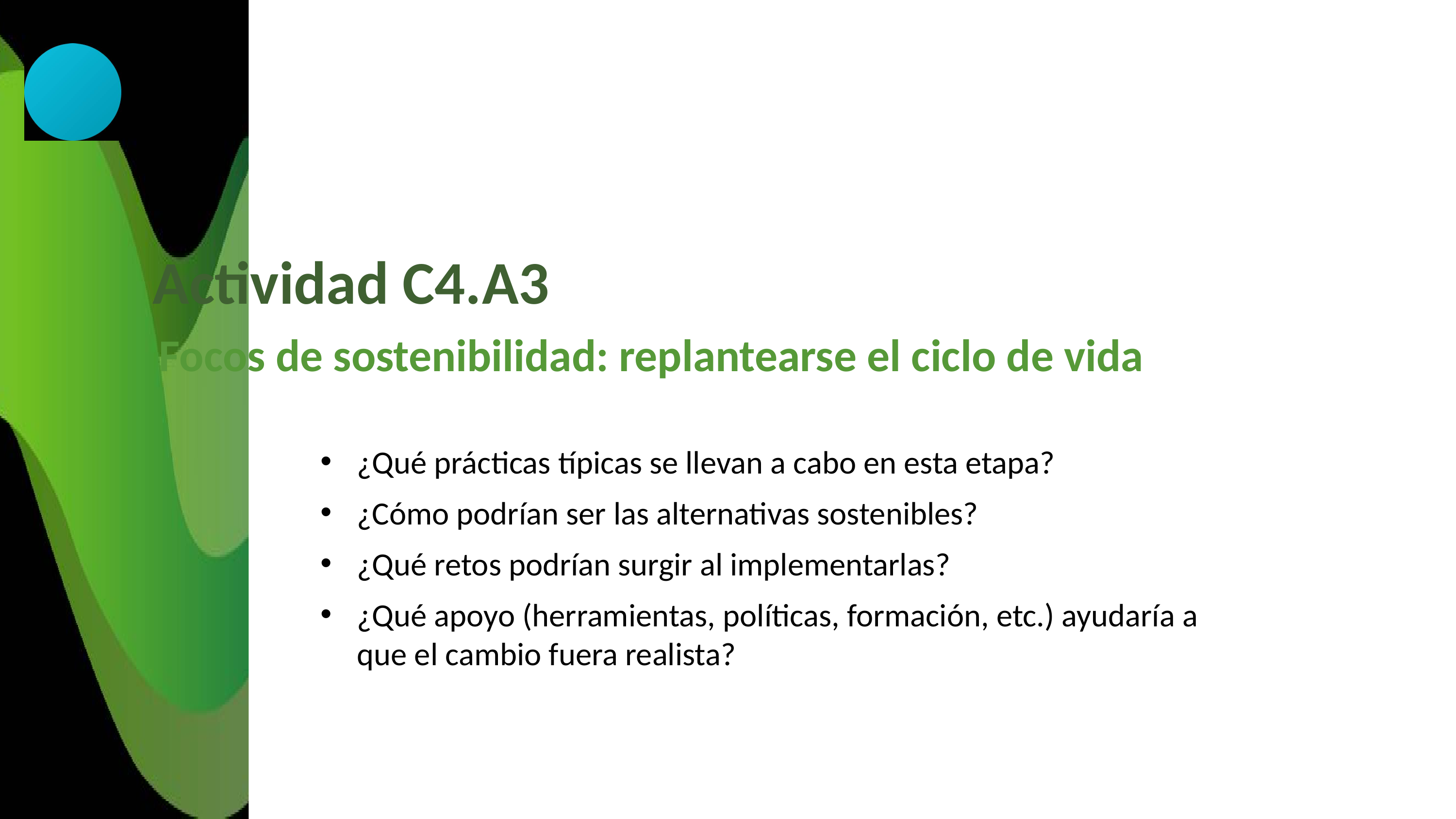

Actividad C4.A3
Focos de sostenibilidad: replantearse el ciclo de vida
¿Qué prácticas típicas se llevan a cabo en esta etapa?
¿Cómo podrían ser las alternativas sostenibles?
¿Qué retos podrían surgir al implementarlas?
¿Qué apoyo (herramientas, políticas, formación, etc.) ayudaría a que el cambio fuera realista?